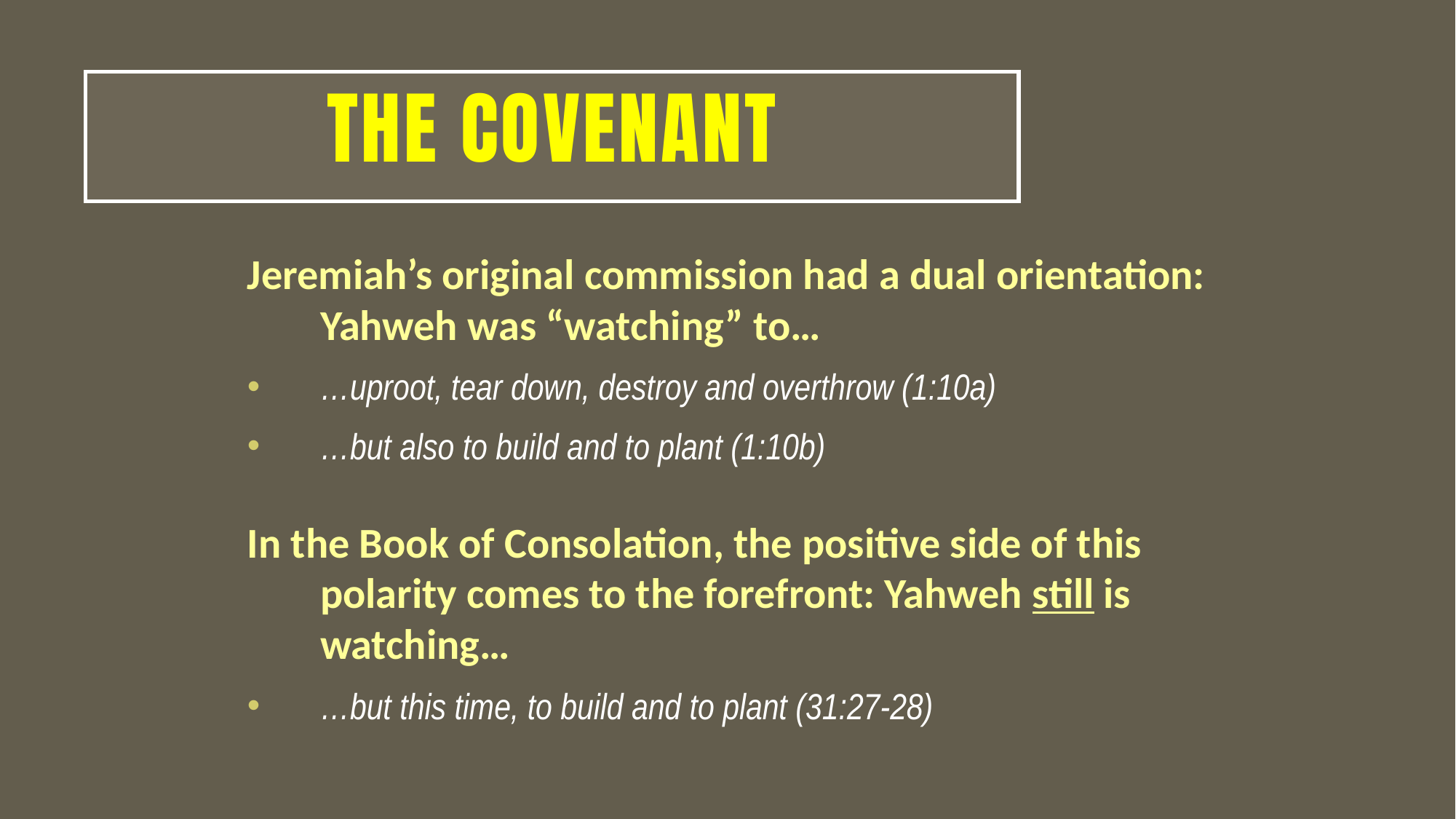

# The Covenant
Jeremiah’s original commission had a dual orientation: Yahweh was “watching” to…
…uproot, tear down, destroy and overthrow (1:10a)
…but also to build and to plant (1:10b)

In the Book of Consolation, the positive side of this polarity comes to the forefront: Yahweh still is watching…
…but this time, to build and to plant (31:27-28)